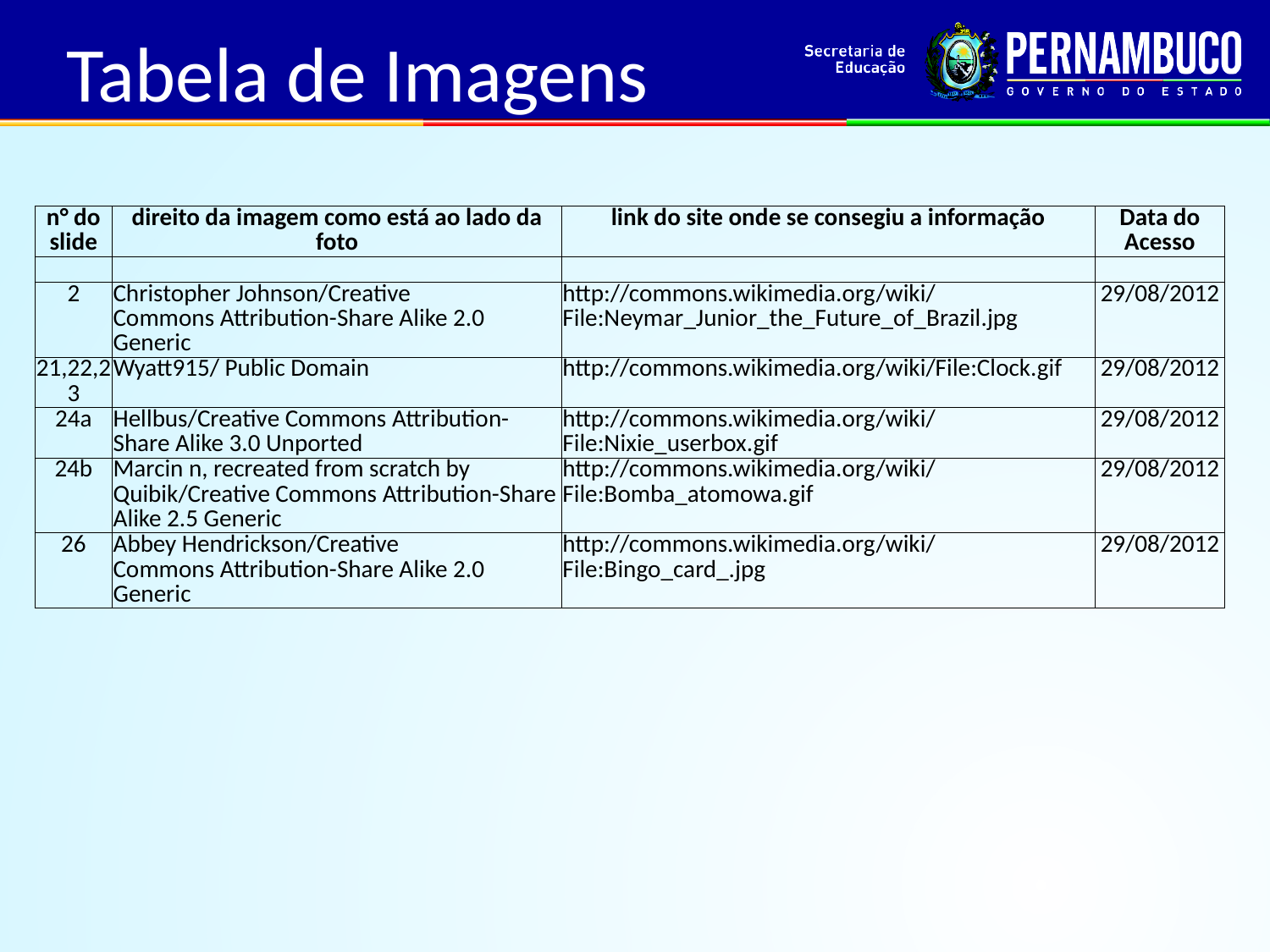

Tabela de Imagens
| n° do slide | direito da imagem como está ao lado da foto | link do site onde se consegiu a informação | Data do Acesso |
| --- | --- | --- | --- |
|  |  |  |  |
| 2 | Christopher Johnson/Creative Commons Attribution-Share Alike 2.0 Generic | http://commons.wikimedia.org/wiki/File:Neymar\_Junior\_the\_Future\_of\_Brazil.jpg | 29/08/2012 |
| 21,22,23 | Wyatt915/ Public Domain | http://commons.wikimedia.org/wiki/File:Clock.gif | 29/08/2012 |
| 24a | Hellbus/Creative Commons Attribution-Share Alike 3.0 Unported | http://commons.wikimedia.org/wiki/File:Nixie\_userbox.gif | 29/08/2012 |
| 24b | Marcin n, recreated from scratch by Quibik/Creative Commons Attribution-Share Alike 2.5 Generic | http://commons.wikimedia.org/wiki/File:Bomba\_atomowa.gif | 29/08/2012 |
| 26 | Abbey Hendrickson/Creative Commons Attribution-Share Alike 2.0 Generic | http://commons.wikimedia.org/wiki/File:Bingo\_card\_.jpg | 29/08/2012 |